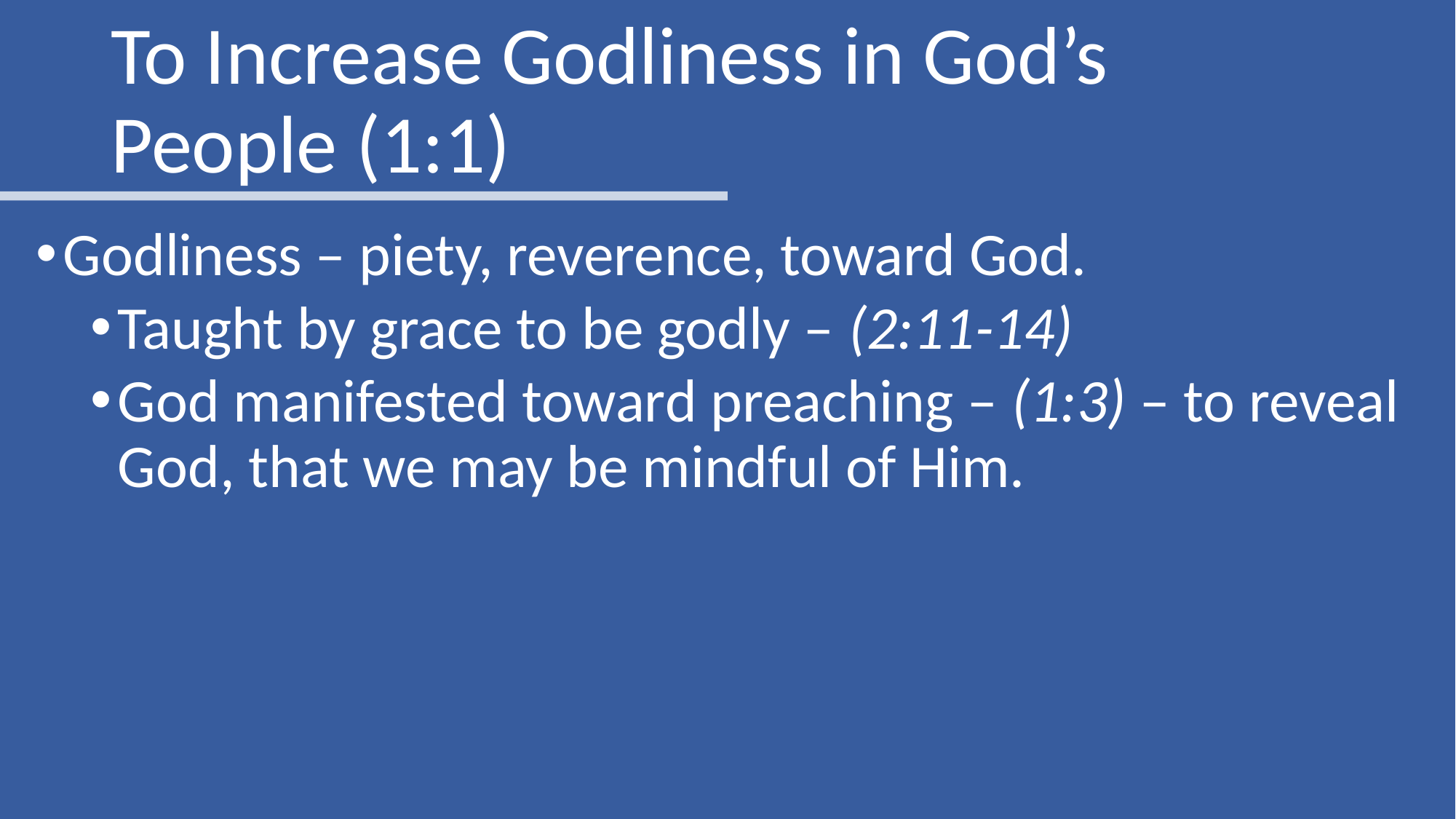

# To Increase Godliness in God’s People (1:1)
Godliness – piety, reverence, toward God.
Taught by grace to be godly – (2:11-14)
God manifested toward preaching – (1:3) – to reveal God, that we may be mindful of Him.